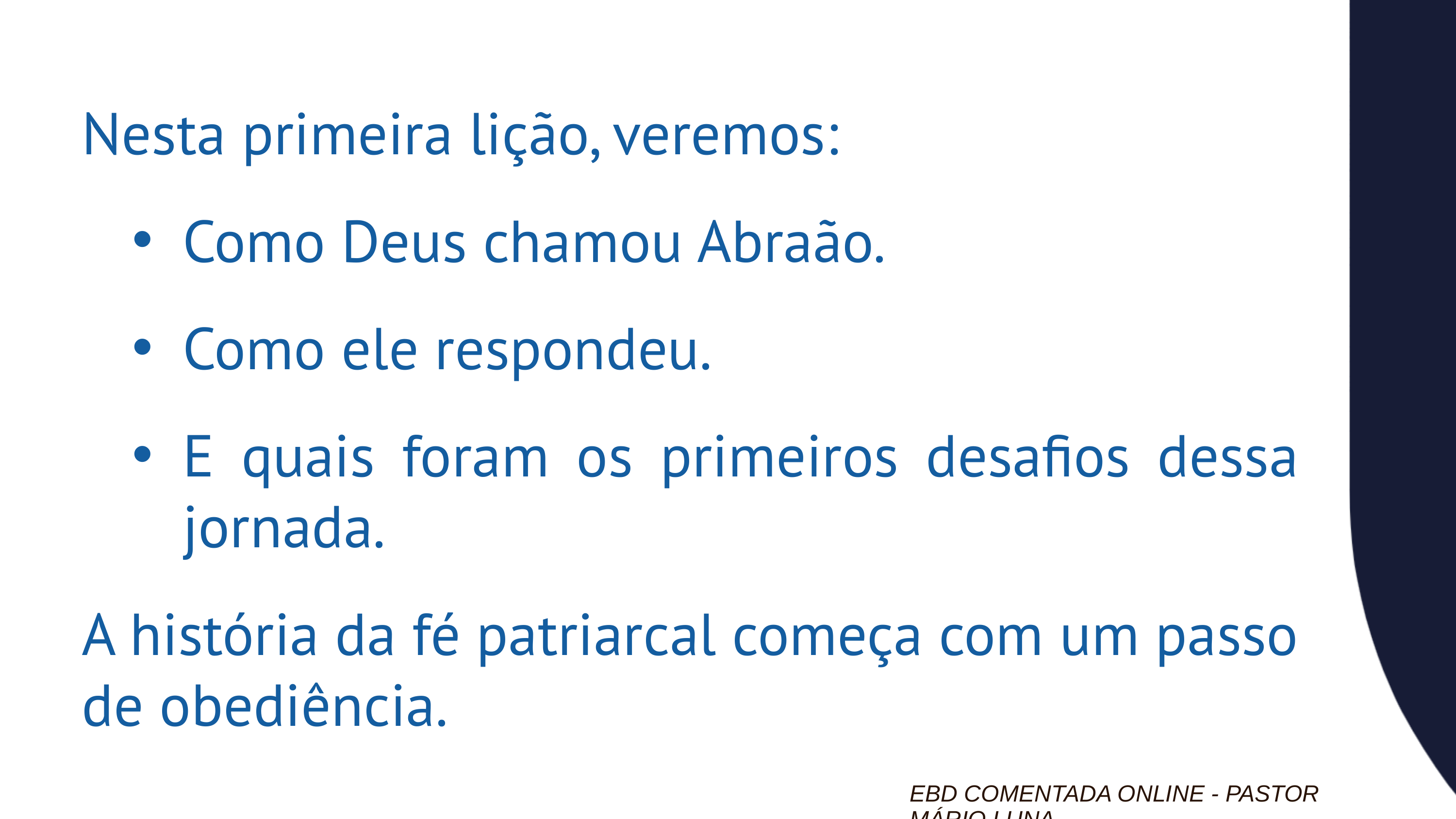

Nesta primeira lição, veremos:

Como Deus chamou Abraão.

Como ele respondeu.

E quais foram os primeiros desafios dessa jornada.

A história da fé patriarcal começa com um passo de obediência.
EBD COMENTADA ONLINE - PASTOR MÁRIO LUNA